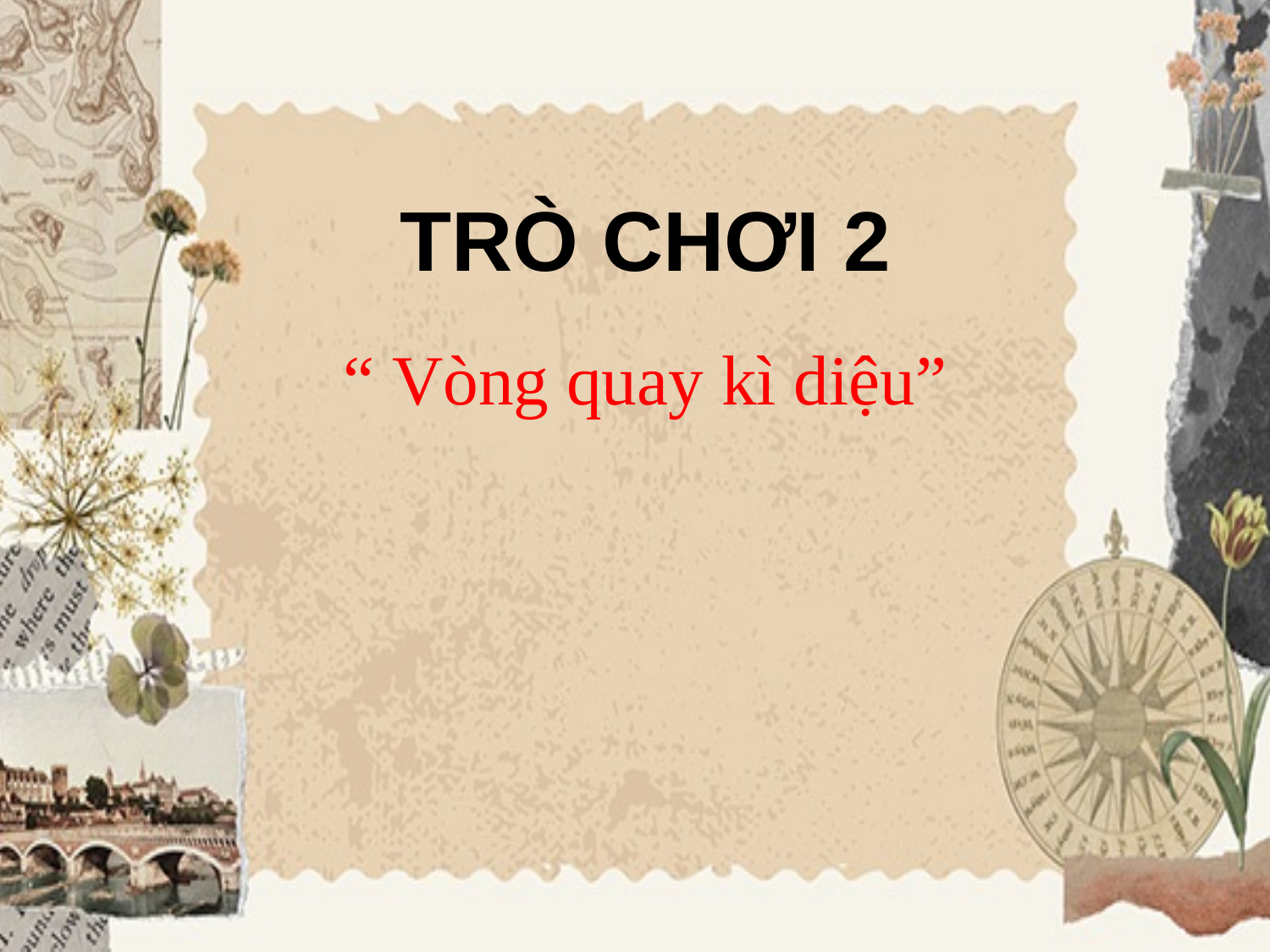

Trò chơi 2
“ Vòng quay kì diệu”